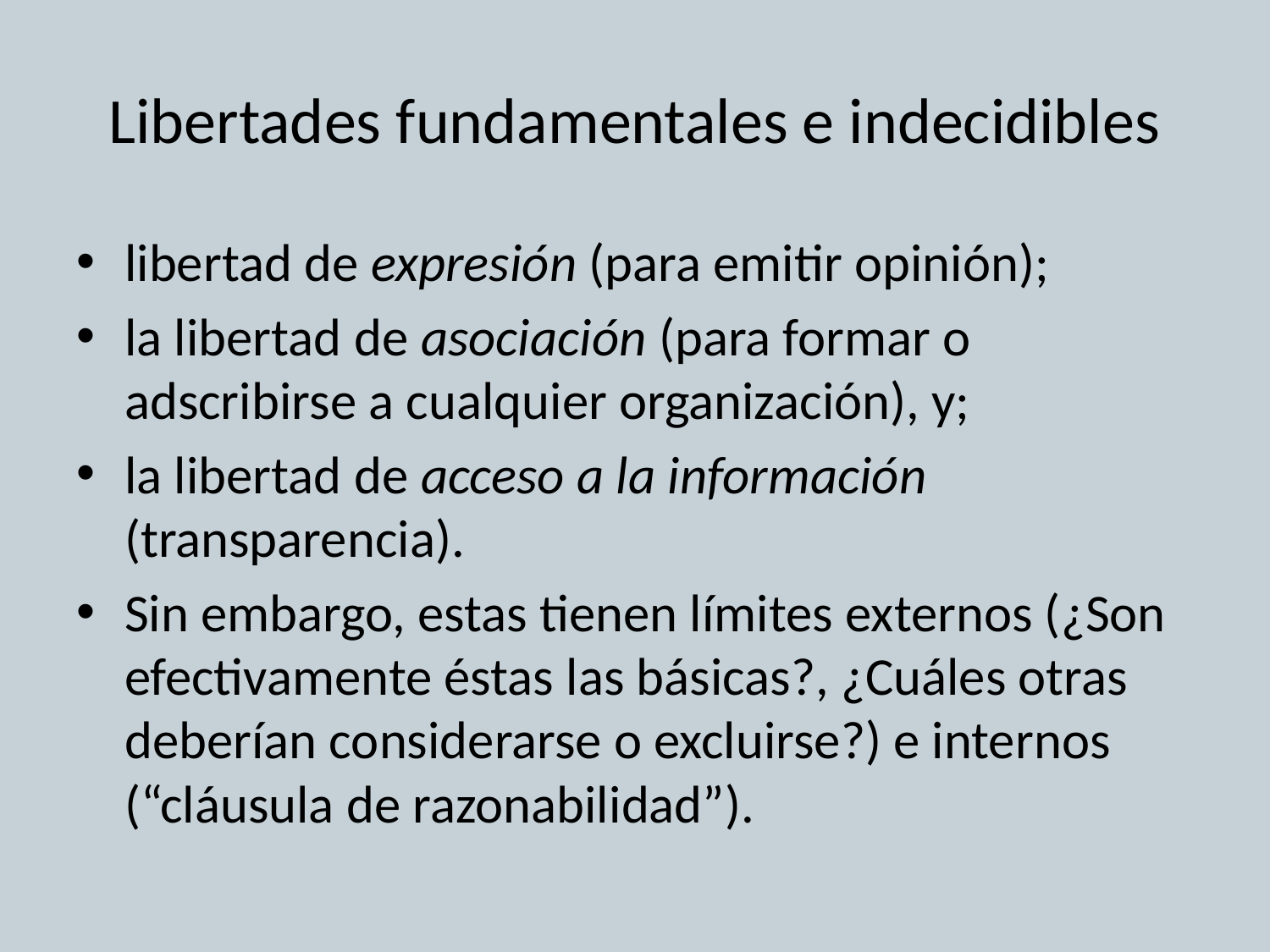

# Libertades fundamentales e indecidibles
libertad de expresión (para emitir opinión);
la libertad de asociación (para formar o adscribirse a cualquier organización), y;
la libertad de acceso a la información (transparencia).
Sin embargo, estas tienen límites externos (¿Son efectivamente éstas las básicas?, ¿Cuáles otras deberían considerarse o excluirse?) e internos (“cláusula de razonabilidad”).